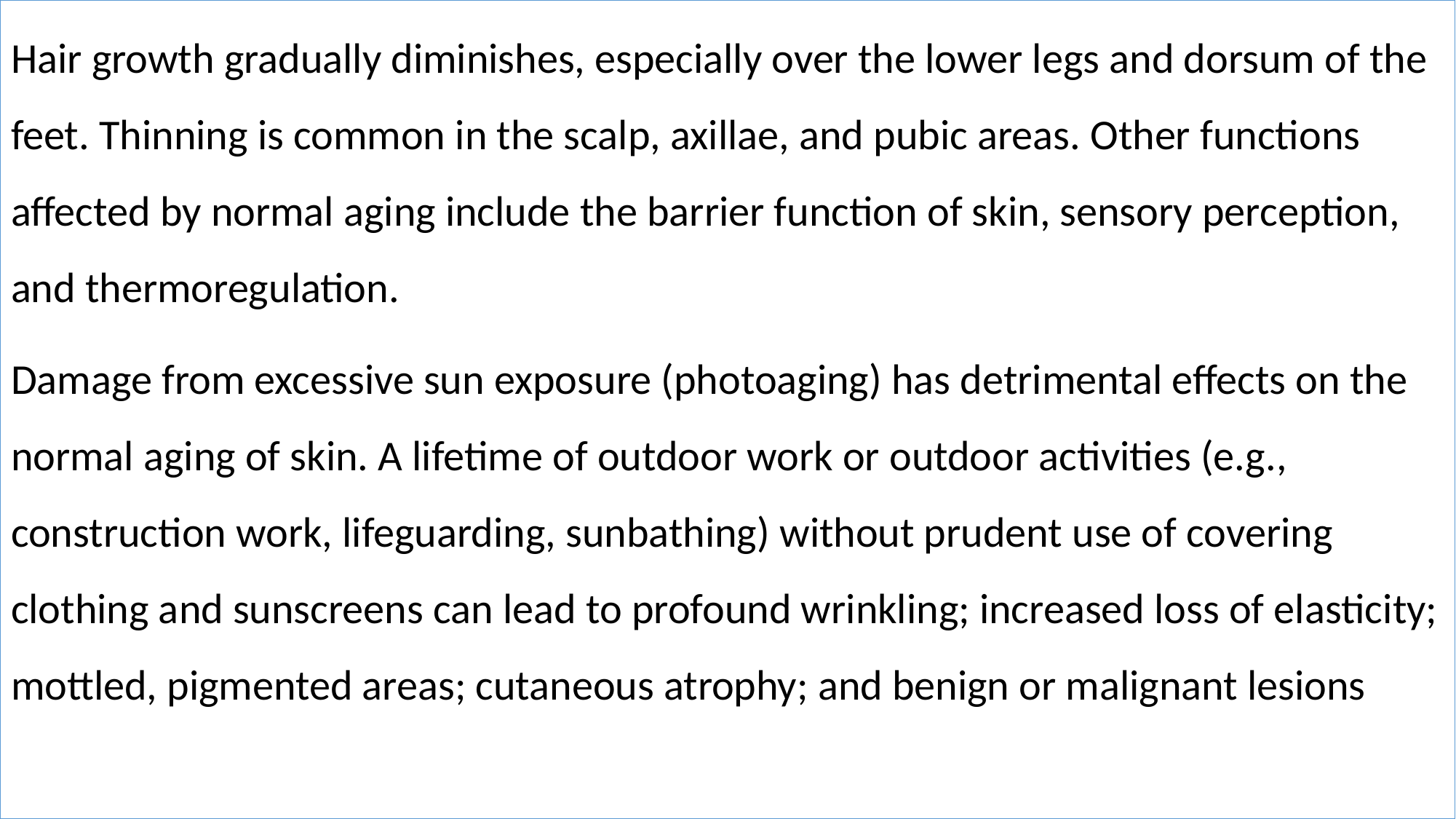

Hair growth gradually diminishes, especially over the lower legs and dorsum of the feet. Thinning is common in the scalp, axillae, and pubic areas. Other functions affected by normal aging include the barrier function of skin, sensory perception, and thermoregulation.
Damage from excessive sun exposure (photoaging) has detrimental effects on the normal aging of skin. A lifetime of outdoor work or outdoor activities (e.g., construction work, lifeguarding, sunbathing) without prudent use of covering clothing and sunscreens can lead to profound wrinkling; increased loss of elasticity; mottled, pigmented areas; cutaneous atrophy; and benign or malignant lesions